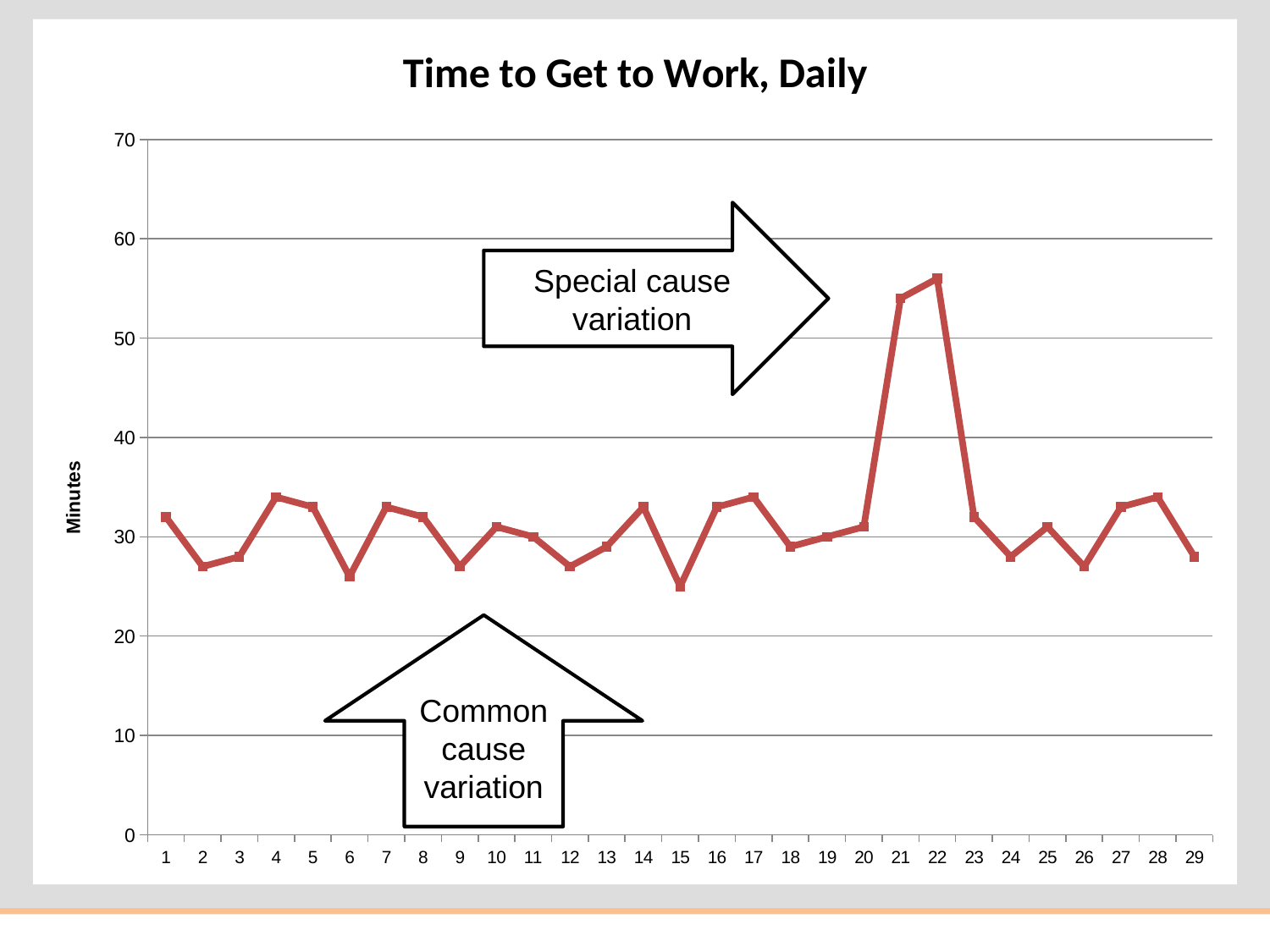

### Chart: Time to Get to Work, Daily

| Category | Time to Work (min) |
|---|---|
Special cause variation
Common cause variation